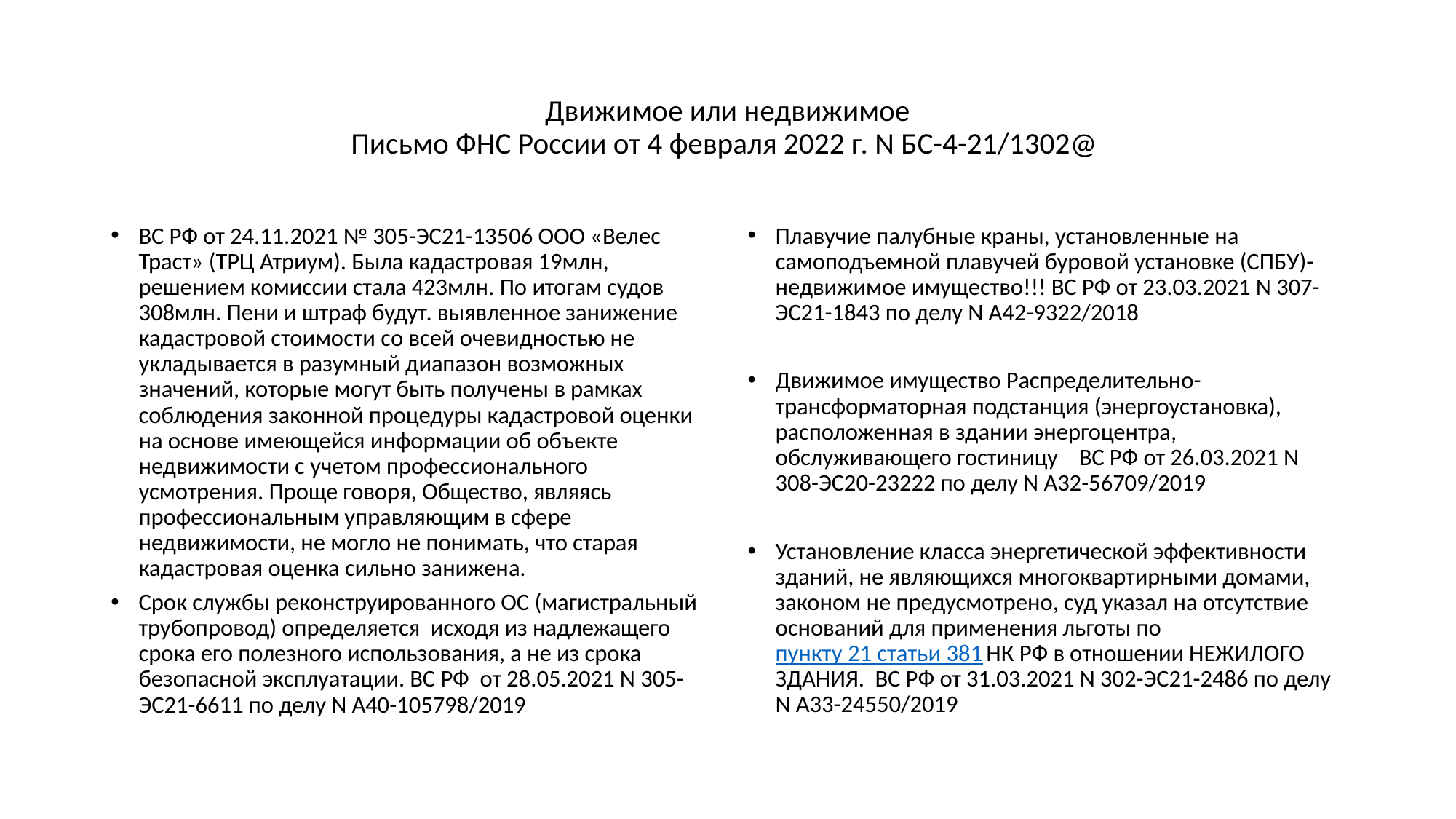

# Движимое или недвижимое Письмо ФНС России от 4 февраля 2022 г. N БС-4-21/1302@
ВС РФ от 24.11.2021 № 305-ЭС21-13506 ООО «Велес Траст» (ТРЦ Атриум). Была кадастровая 19млн, решением комиссии стала 423млн. По итогам судов 308млн. Пени и штраф будут. выявленное занижение кадастровой стоимости со всей очевидностью не укладывается в разумный диапазон возможных значений, которые могут быть получены в рамках соблюдения законной процедуры кадастровой оценки на основе имеющейся информации об объекте недвижимости с учетом профессионального усмотрения. Проще говоря, Общество, являясь профессиональным управляющим в сфере недвижимости, не могло не понимать, что старая кадастровая оценка сильно занижена.
Срок службы реконструированного ОС (магистральный трубопровод) определяется  исходя из надлежащего срока его полезного использования, а не из срока безопасной эксплуатации. ВС РФ  от 28.05.2021 N 305-ЭС21-6611 по делу N А40-105798/2019

Плавучие палубные краны, установленные на самоподъемной плавучей буровой установке (СПБУ)- недвижимое имущество!!! ВС РФ от 23.03.2021 N 307-ЭС21-1843 по делу N А42-9322/2018

Движимое имущество Распределительно-трансформаторная подстанция (энергоустановка), расположенная в здании энергоцентра, обслуживающего гостиницу    ВС РФ от 26.03.2021 N 308-ЭС20-23222 по делу N А32-56709/2019

Установление класса энергетической эффективности зданий, не являющихся многоквартирными домами, законом не предусмотрено, суд указал на отсутствие оснований для применения льготы по пункту 21 статьи 381 НК РФ в отношении НЕЖИЛОГО ЗДАНИЯ.  ВС РФ от 31.03.2021 N 302-ЭС21-2486 по делу N А33-24550/2019